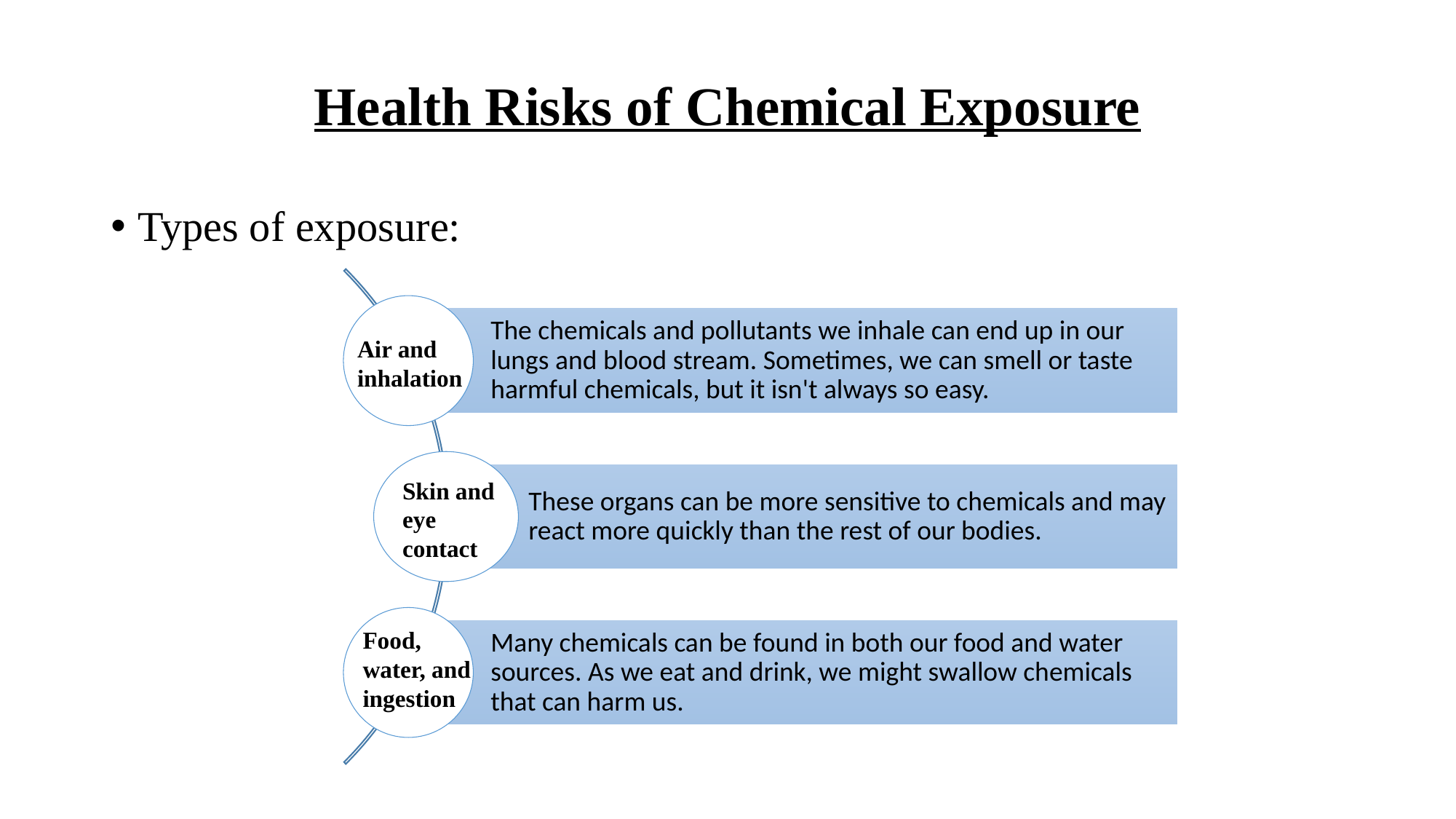

# Health Risks of Chemical Exposure
Types of exposure:

The chemicals and pollutants we inhale can end up in our lungs and blood stream. Sometimes, we can smell or taste harmful chemicals, but it isn't always so easy.
These organs can be more sensitive to chemicals and may react more quickly than the rest of our bodies.
Many chemicals can be found in both our food and water sources. As we eat and drink, we might swallow chemicals that can harm us.
Air and inhalation
Skin and eye contact
Food, water, and ingestion